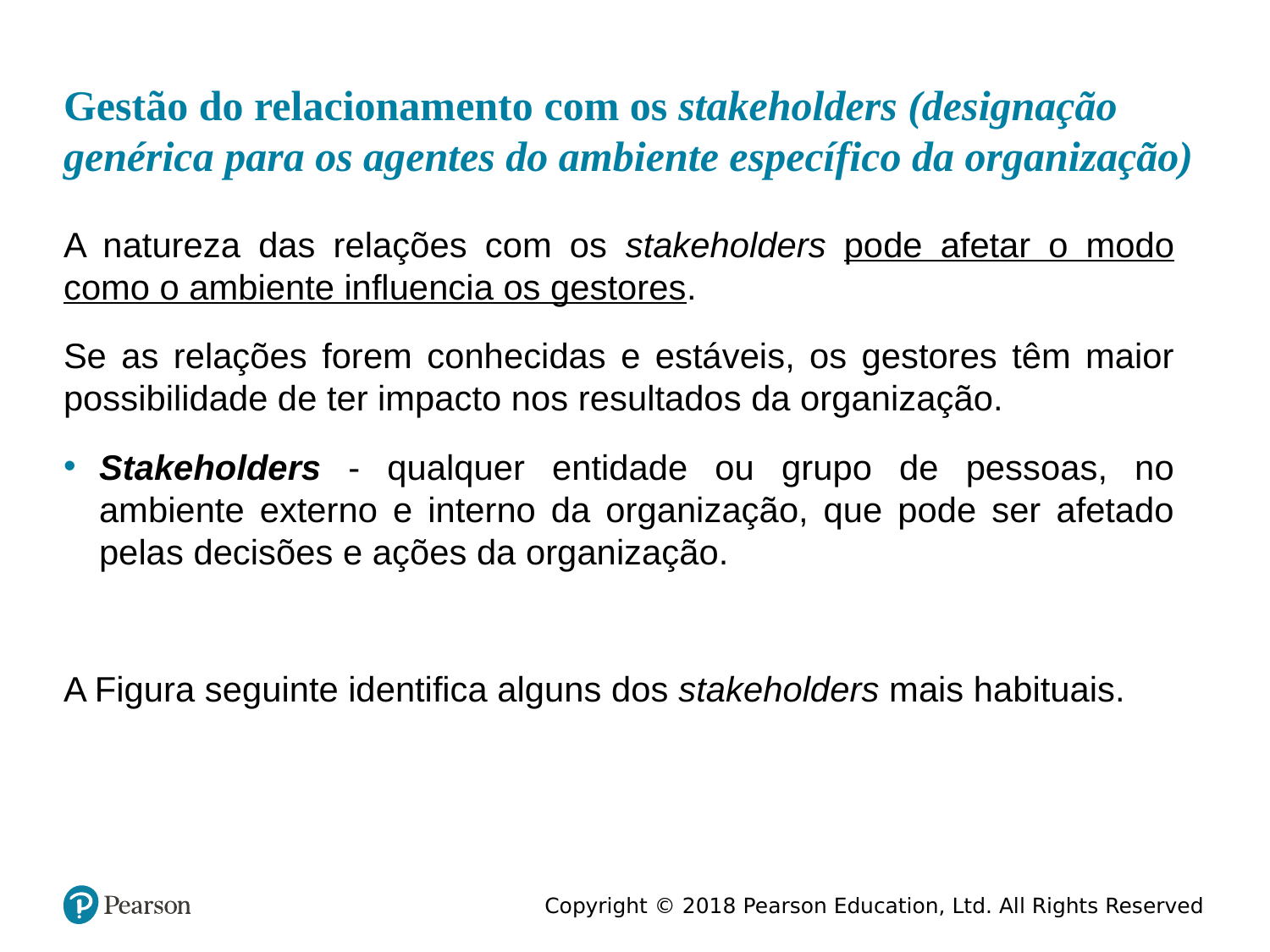

# Gestão do relacionamento com os stakeholders (designação genérica para os agentes do ambiente específico da organização)
A natureza das relações com os stakeholders pode afetar o modo como o ambiente influencia os gestores.
Se as relações forem conhecidas e estáveis, os gestores têm maior possibilidade de ter impacto nos resultados da organização.
Stakeholders - qualquer entidade ou grupo de pessoas, no ambiente externo e interno da organização, que pode ser afetado pelas decisões e ações da organização.

A Figura seguinte identifica alguns dos stakeholders mais habituais.